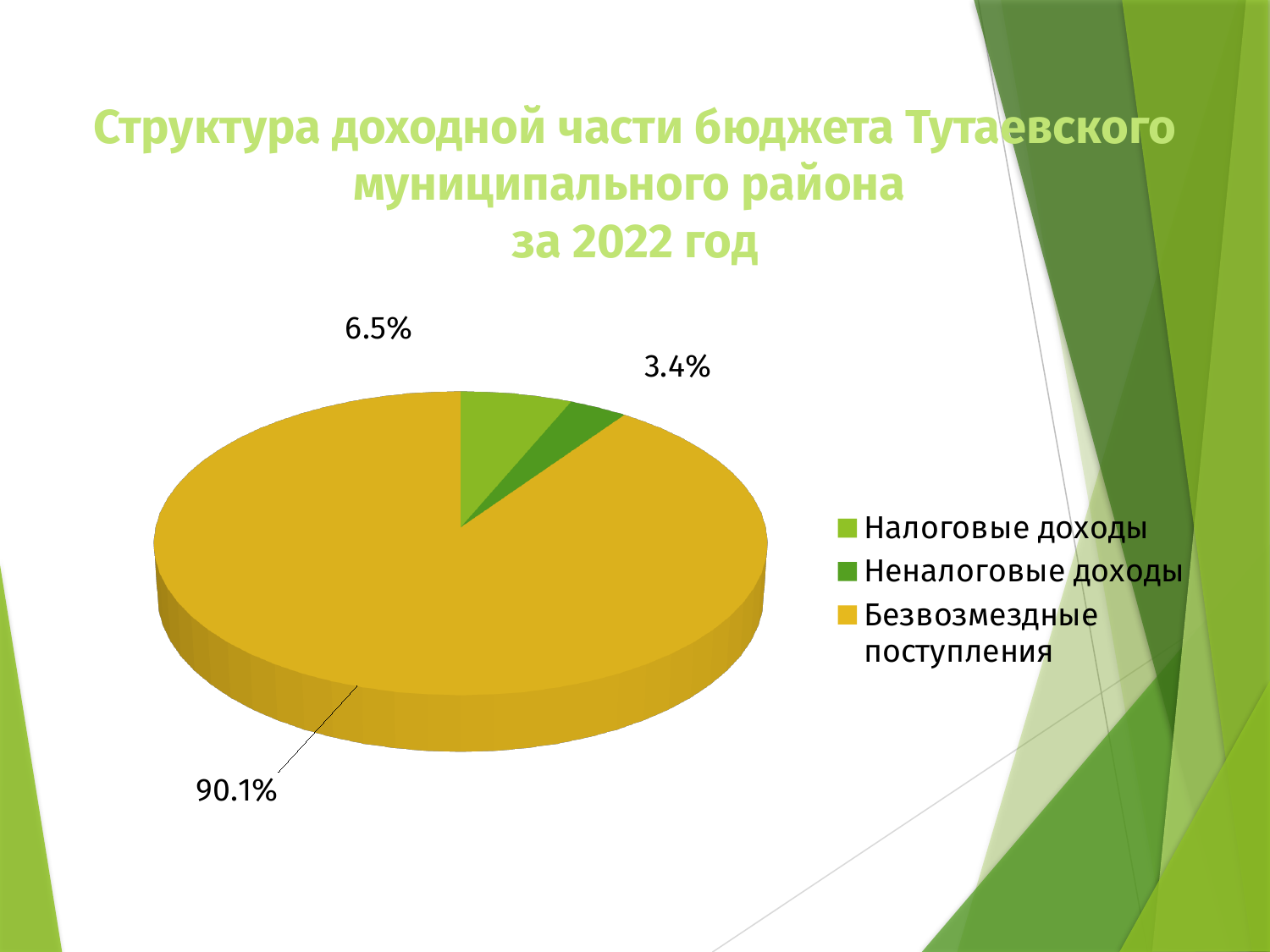

# Структура доходной части бюджета Тутаевского муниципального района за 2022 год

[unsupported chart]